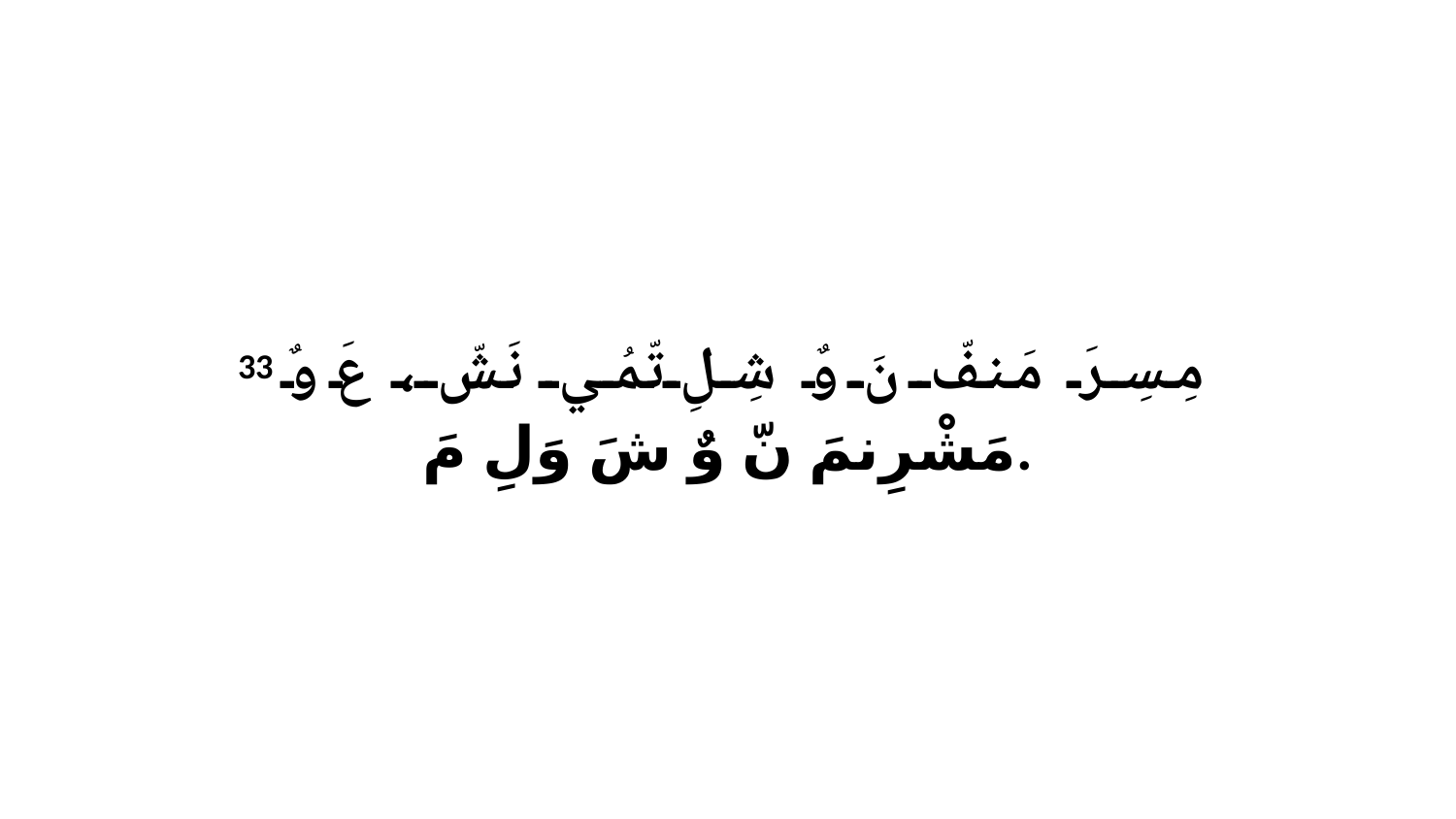

33 مِسِرَ مَنفّ نَ وٌ شِلِ تّمُي نَشّ، عَ وٌ مَشْرِنمَ نّ وٌ شَ وَلِ مَ.